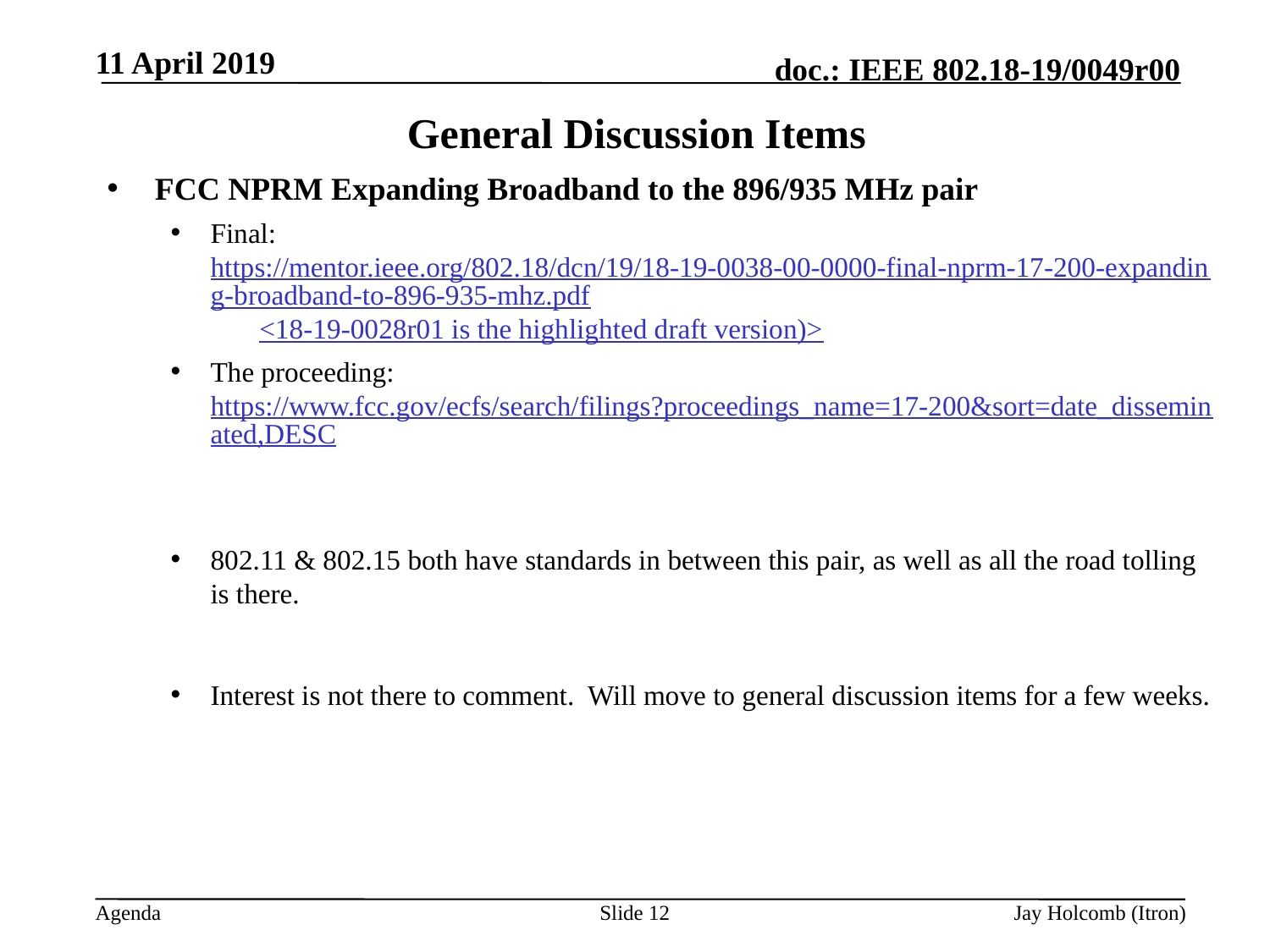

11 April 2019
# General Discussion Items
FCC NPRM Expanding Broadband to the 896/935 MHz pair
Final:  https://mentor.ieee.org/802.18/dcn/19/18-19-0038-00-0000-final-nprm-17-200-expanding-broadband-to-896-935-mhz.pdf       <18-19-0028r01 is the highlighted draft version)>
The proceeding:  https://www.fcc.gov/ecfs/search/filings?proceedings_name=17-200&sort=date_disseminated,DESC

802.11 & 802.15 both have standards in between this pair, as well as all the road tolling is there.

Interest is not there to comment.  Will move to general discussion items for a few weeks.
Slide 12
Jay Holcomb (Itron)